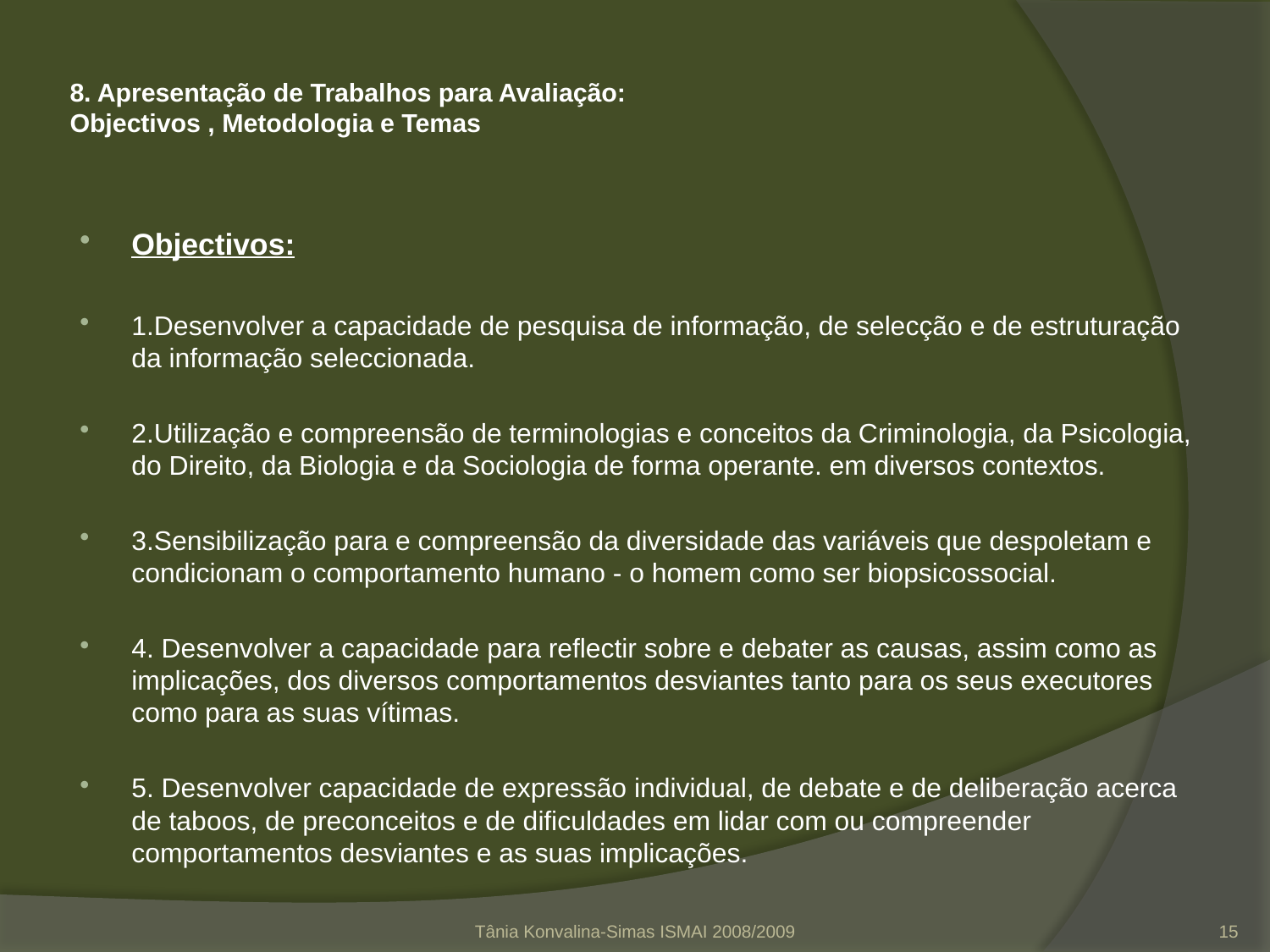

# 8. Apresentação de Trabalhos para Avaliação: Objectivos , Metodologia e Temas
Objectivos:

1.Desenvolver a capacidade de pesquisa de informação, de selecção e de estruturação da informação seleccionada.

2.Utilização e compreensão de terminologias e conceitos da Criminologia, da Psicologia, do Direito, da Biologia e da Sociologia de forma operante. em diversos contextos.

3.Sensibilização para e compreensão da diversidade das variáveis que despoletam e condicionam o comportamento humano - o homem como ser biopsicossocial.

4. Desenvolver a capacidade para reflectir sobre e debater as causas, assim como as implicações, dos diversos comportamentos desviantes tanto para os seus executores como para as suas vítimas.

5. Desenvolver capacidade de expressão individual, de debate e de deliberação acerca de taboos, de preconceitos e de dificuldades em lidar com ou compreender comportamentos desviantes e as suas implicações.
Tânia Konvalina-Simas ISMAI 2008/2009
15